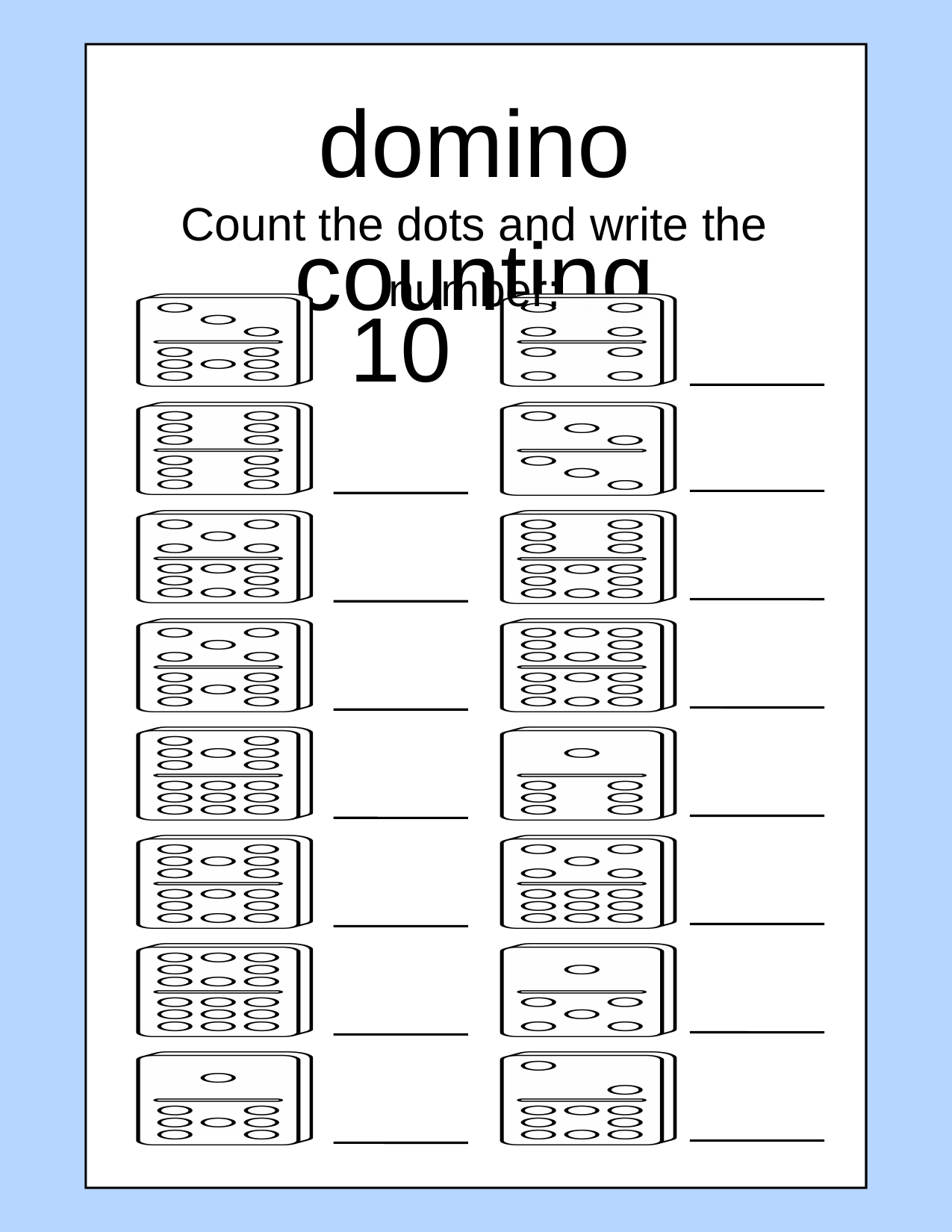

domino counting
Count the dots and write the number:

10